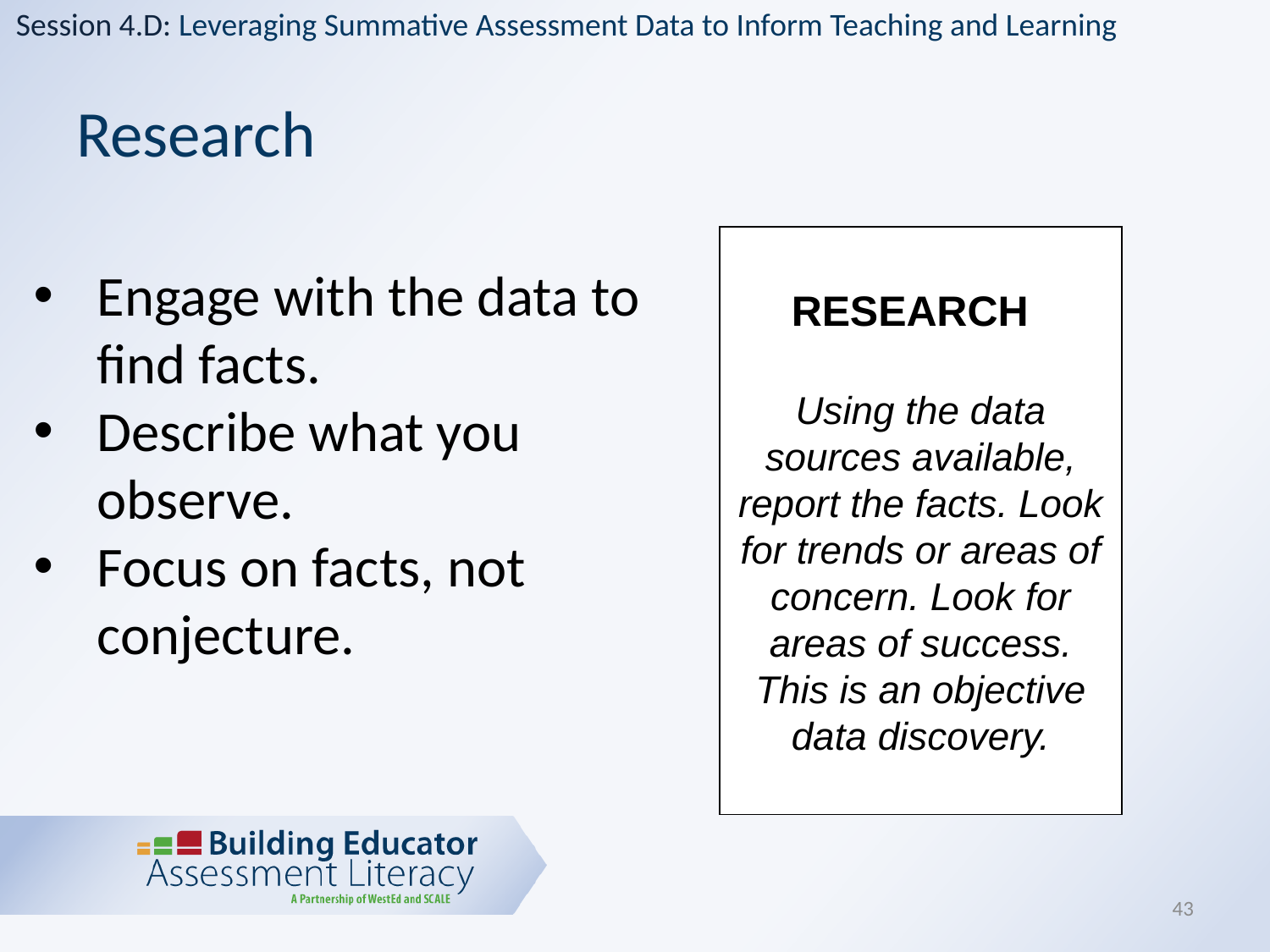

Session 4.D: Leveraging Summative Assessment Data to Inform Teaching and Learning
# Research

     RESEARCH

Using the data sources available, report the facts. Look for trends or areas of concern. Look for areas of success. This is an objective data discovery.

Engage with the data to find facts.
Describe what you observe.
Focus on facts, not conjecture.
43